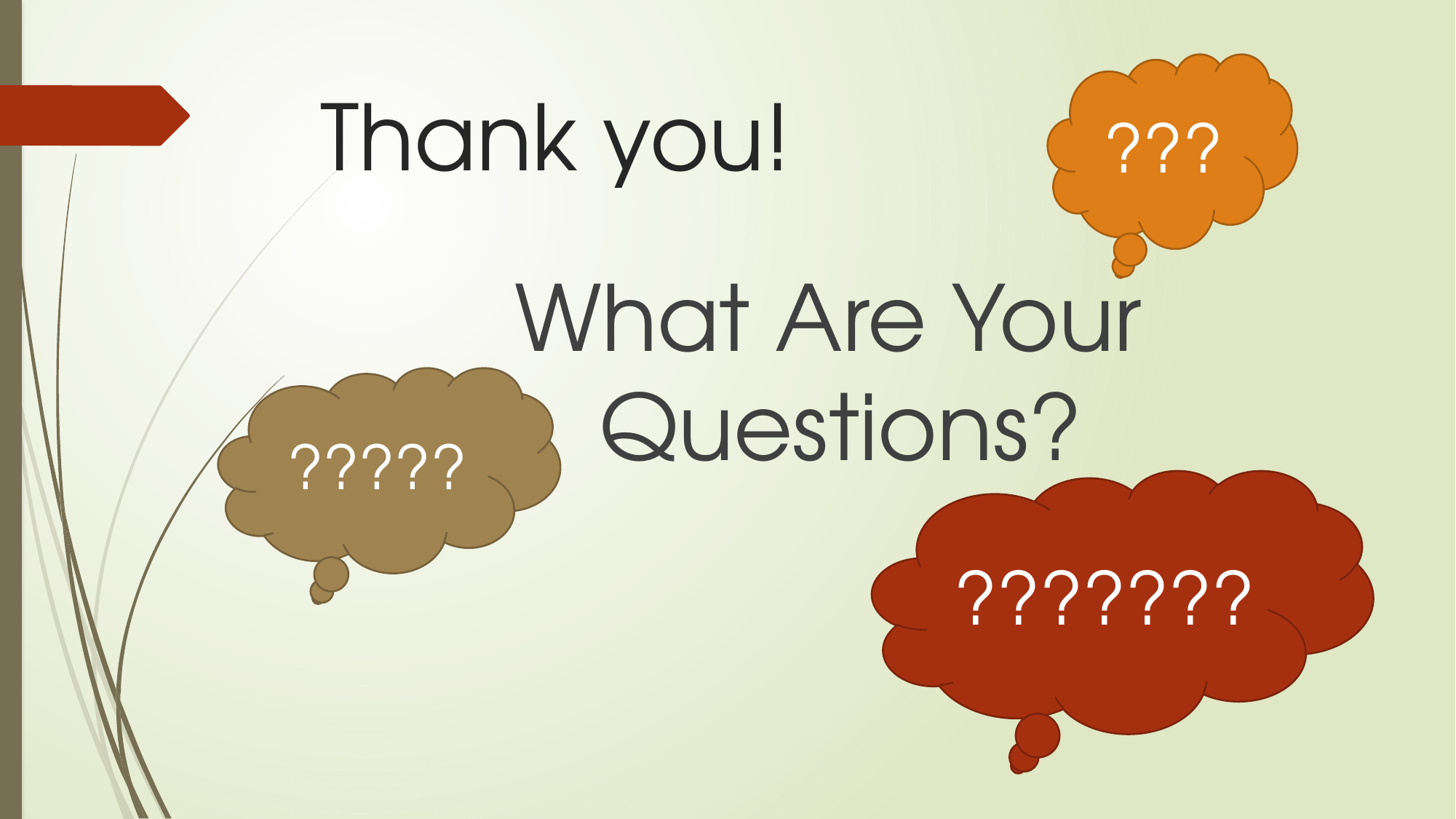

???
# Thank you!
What Are Your  Questions?
?????
???????